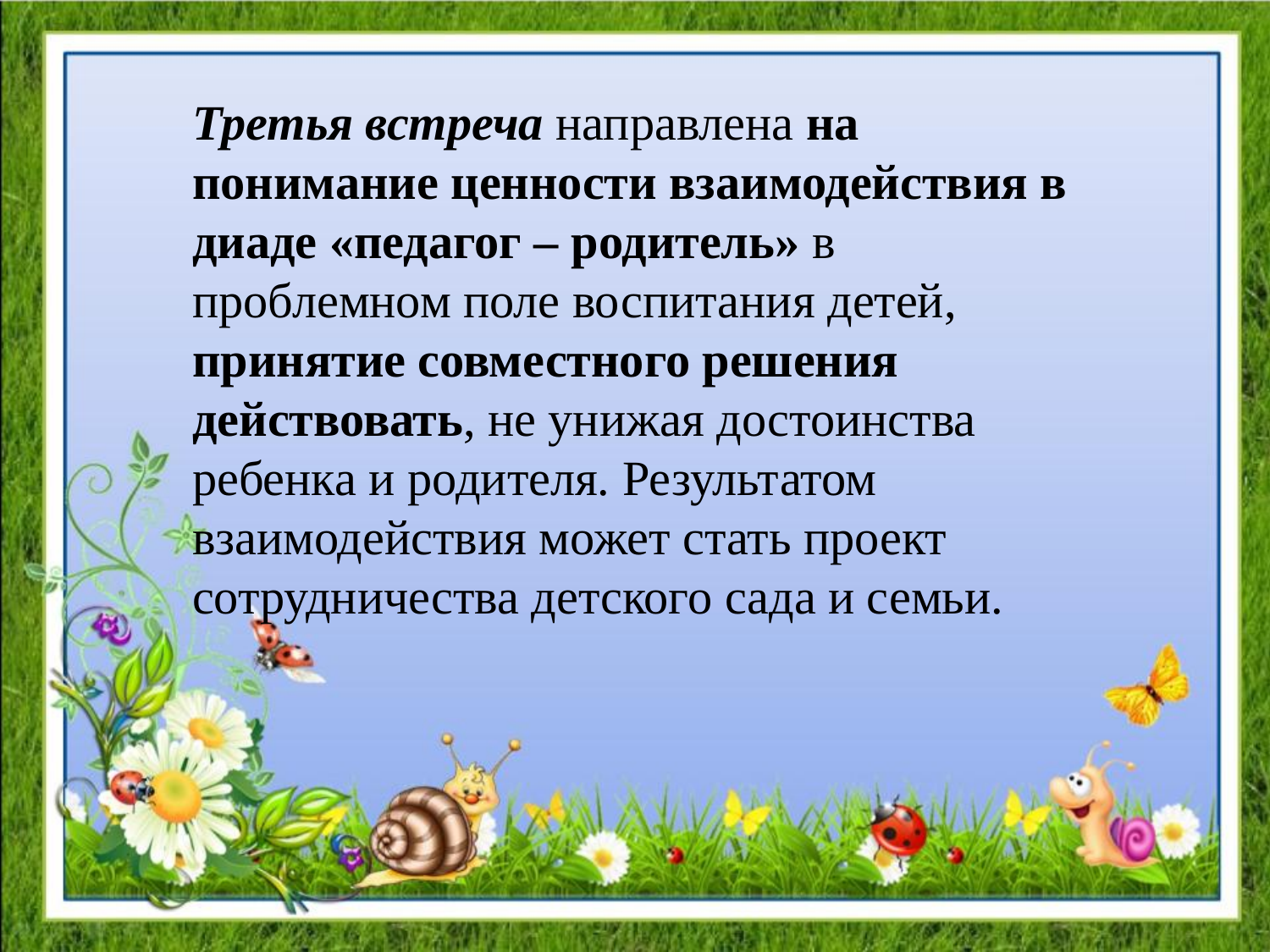

Третья встреча направлена на понимание ценности взаимодействия в диаде «педагог – родитель» в проблемном поле воспитания детей, принятие совместного решения действовать, не унижая достоинства ребенка и родителя. Результатом взаимодействия может стать проект сотрудничества детского сада и семьи.